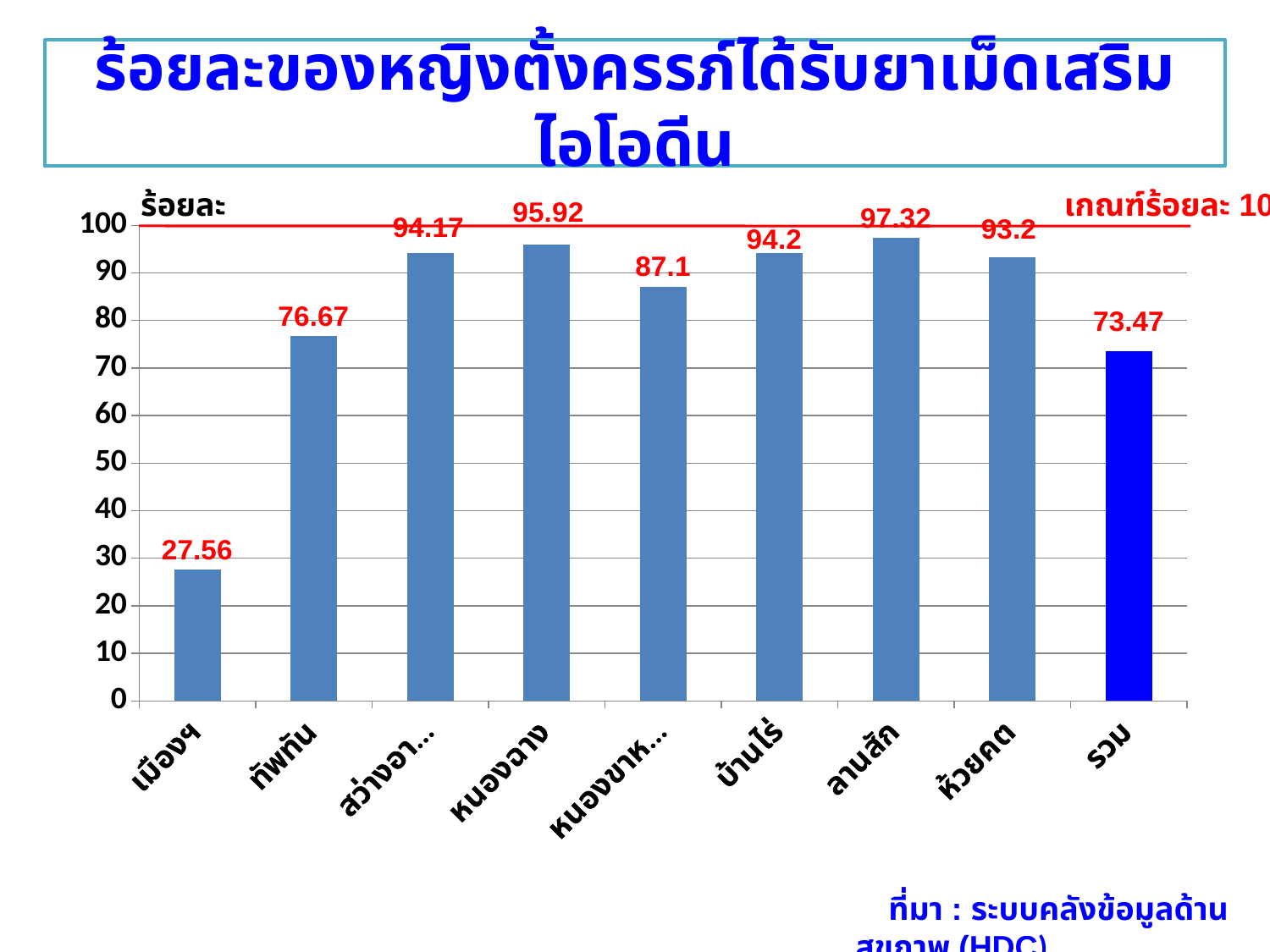

# ร้อยละของหญิงตั้งครรภ์ได้รับยาเม็ดเสริมไอโอดีน

### Chart

| Category | ชุดข้อมูล 1 |
|---|---|
| เมืองฯ | 27.56 |
| ทัพทัน | 76.66999999999999 |
| สว่างอารมณ์ | 94.16999999999999 |
| หนองฉาง | 95.92 |
| หนองขาหย่าง | 87.1 |
| บ้านไร่ | 94.2 |
| ลานสัก | 97.32 |
| ห้วยคต | 93.2 |
| รวม | 73.47 |
ร้อยละ
เกณฑ์ร้อยละ 100
    ที่มา : ระบบคลังข้อมูลด้านสุขภาพ (HDC)